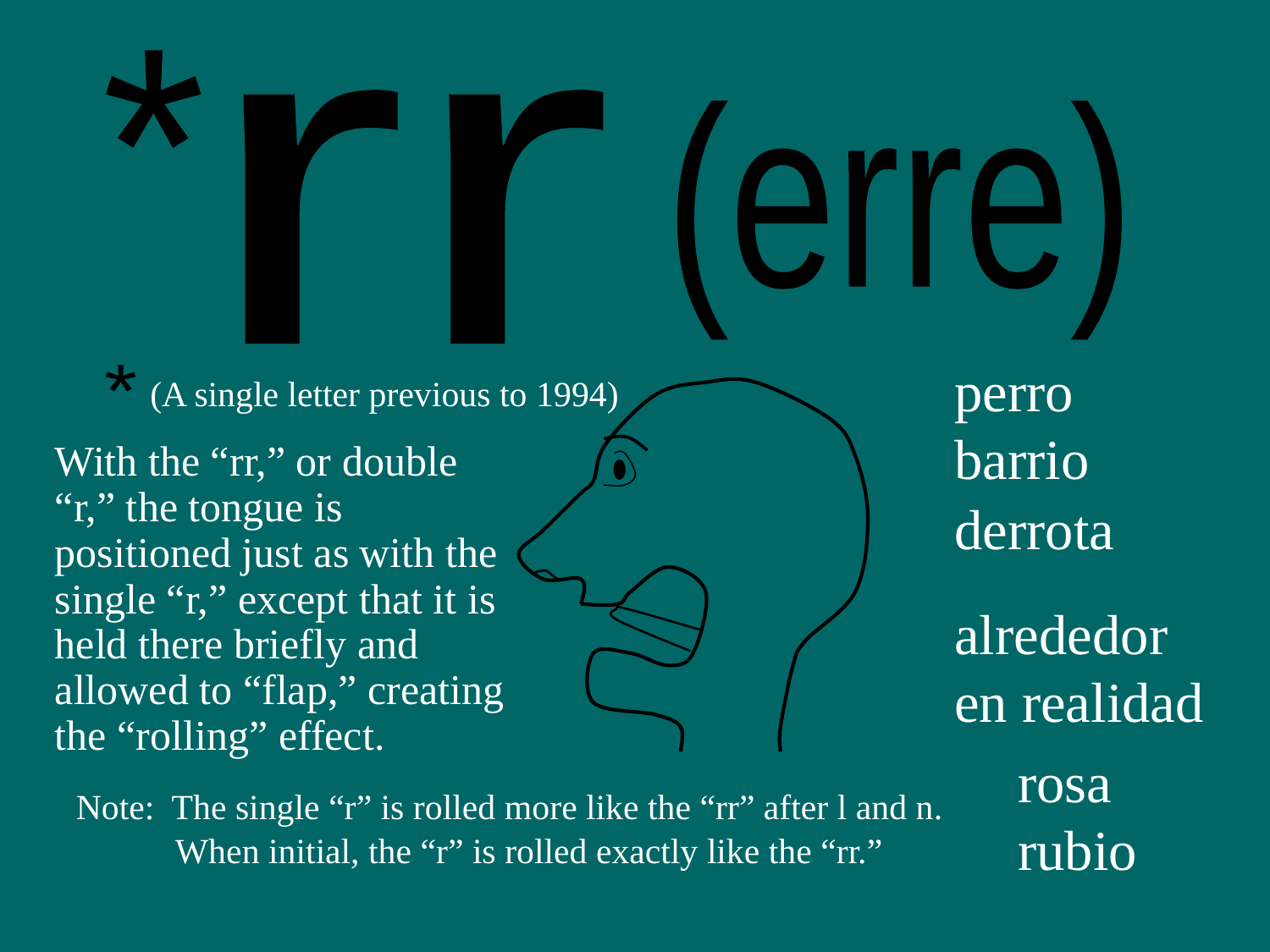

*
rr
(erre)
perro
*
(A single letter previous to 1994)

barrio
With the “rr,” or double “r,” the tongue is positioned just as with the single “r,” except that it is held there briefly and allowed to “flap,” creating the “rolling” effect.
derrota
alrededor

en realidad
rosa
Note:  The single “r” is rolled more like the “rr” after l and n.
rubio
When initial, the “r” is rolled exactly like the “rr.”